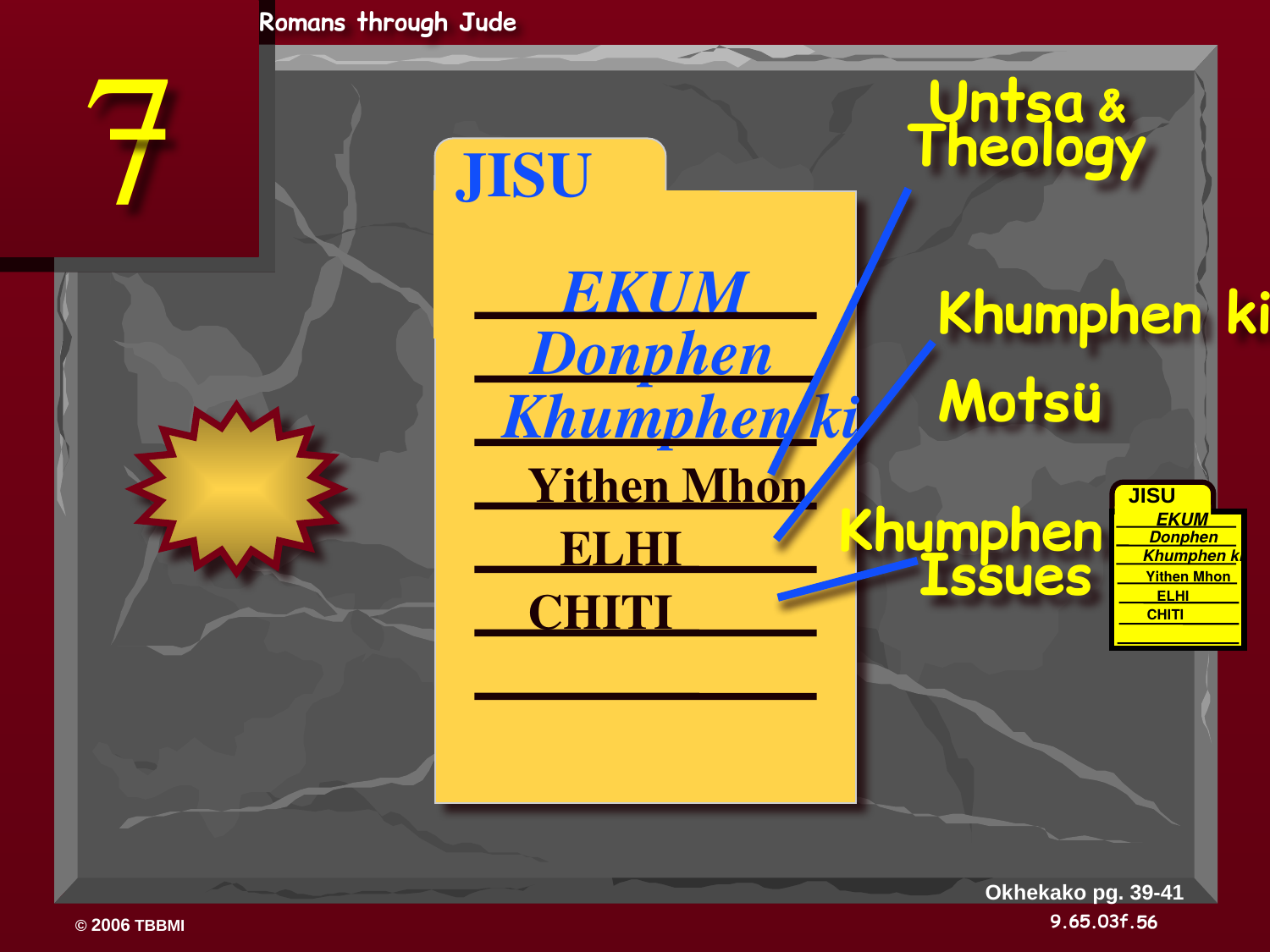

Romans through Jude
7

Untsa &
Theology

   JISU

EKUM
Khumphen ki

Motsü

Donphen

Khumphen ki

Yithen Mhon
JISU

EKUM

Khumphen ki
Issues

ELHI

Donphen

Khumphen ki

Yithen Mhon

CHITI
ELHI

CHITI

Okhekako pg. 39-41
56